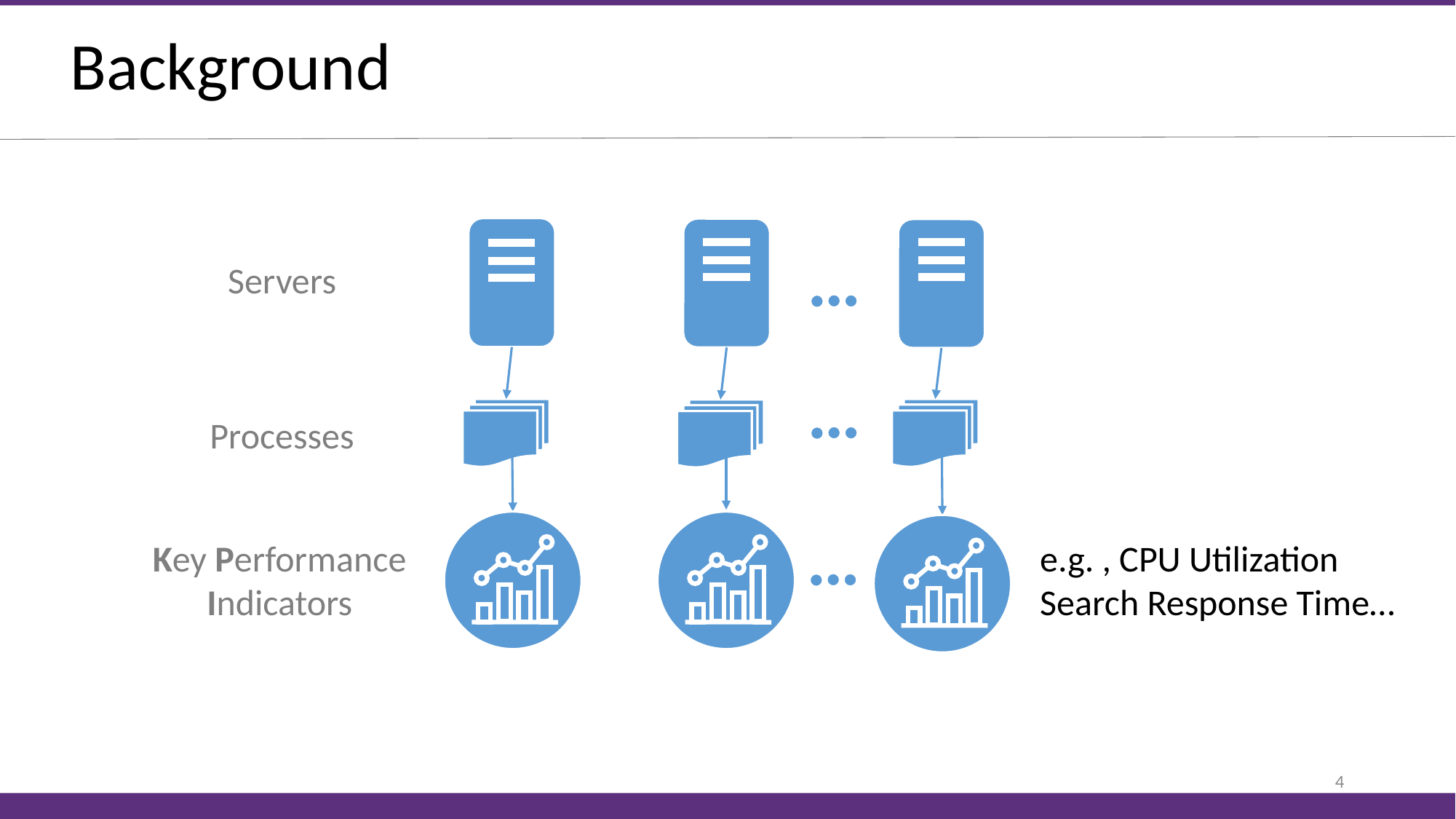

# Background

Servers

Processes

Key Performance
Indicators
e.g. , CPU Utilization
Search Response Time…

4